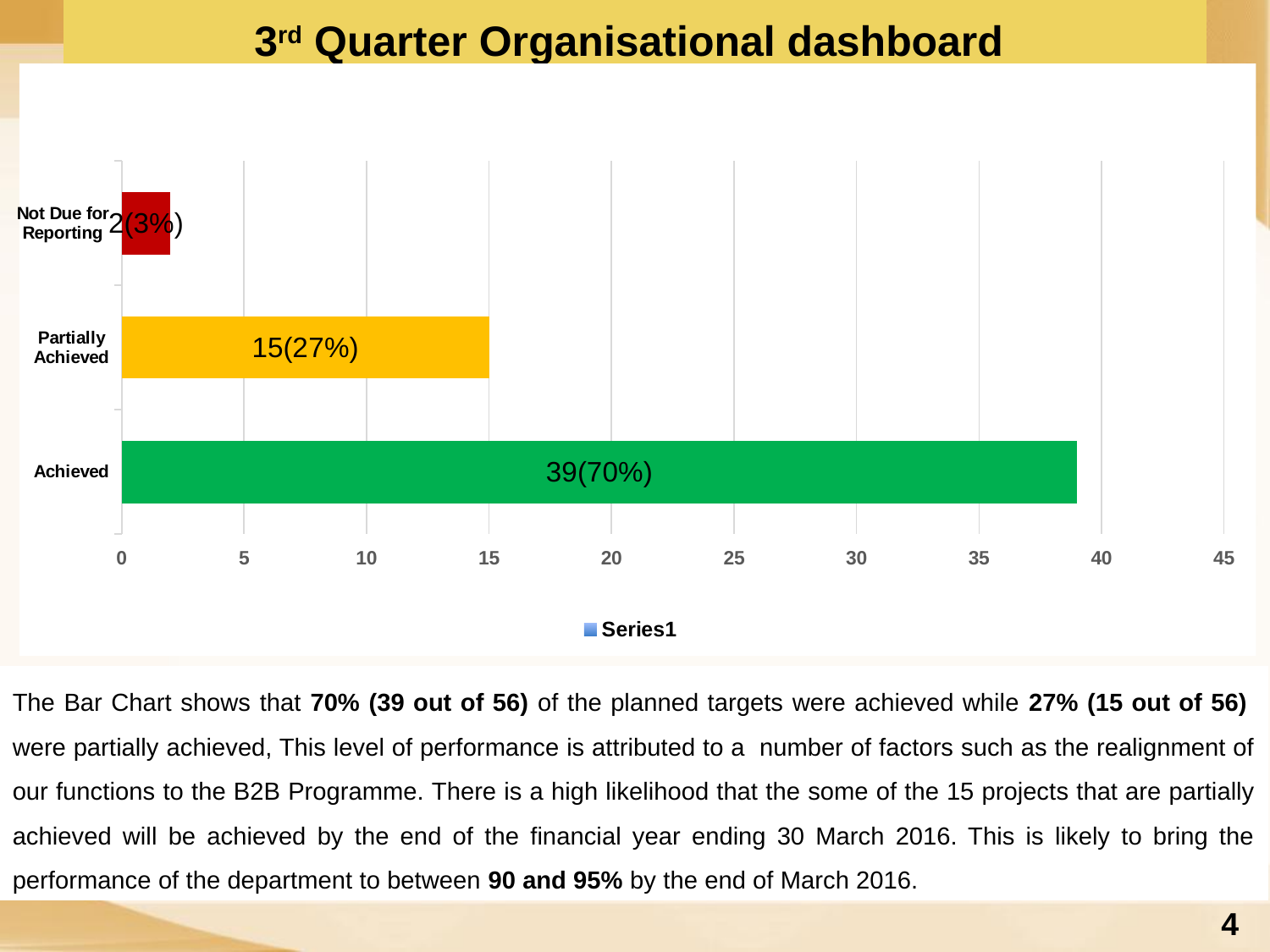

# 3rd Quarter Organisational dashboard

### Chart

| Category |  |
|---|---|
| Achieved | 39.0 |
| Partially Achieved | 15.0 |
| Not Due for Reporting | 2.0 |
The Bar Chart shows that 70% (39 out of 56) of the planned targets were achieved while 27% (15 out of 56)  were partially achieved, This level of performance is attributed to a  number of factors such as the realignment of our functions to the B2B Programme. There is a high likelihood that the some of the 15 projects that are partially achieved will be achieved by the end of the financial year ending 30 March 2016. This is likely to bring the performance of the department to between 90 and 95% by the end of March 2016.
4